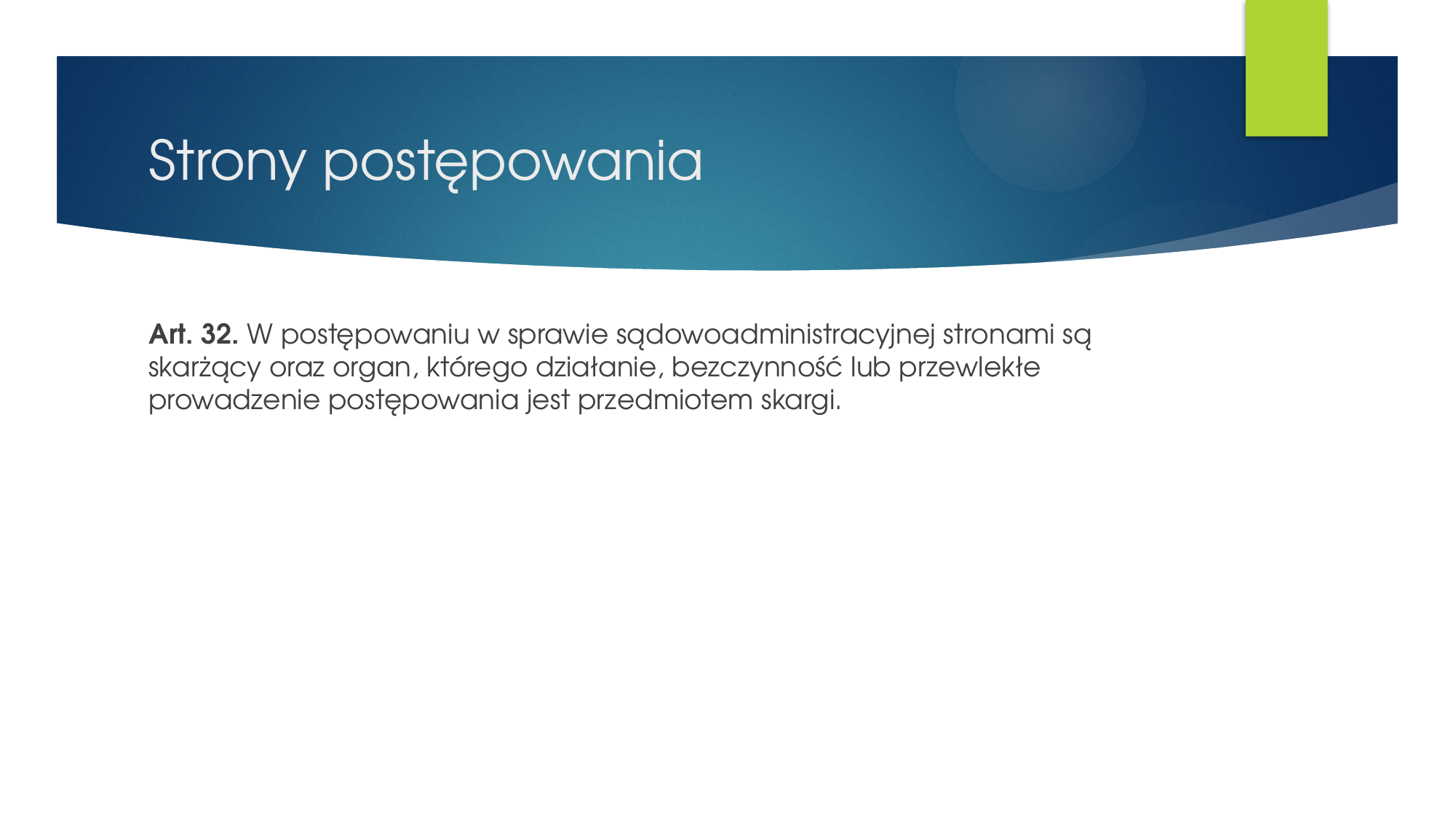

# Strony postępowania
Art. 32. W postępowaniu w sprawie sądowoadministracyjnej stronami są skarżący oraz organ, którego działanie, bezczynność lub przewlekłe prowadzenie postępowania jest przedmiotem skargi.